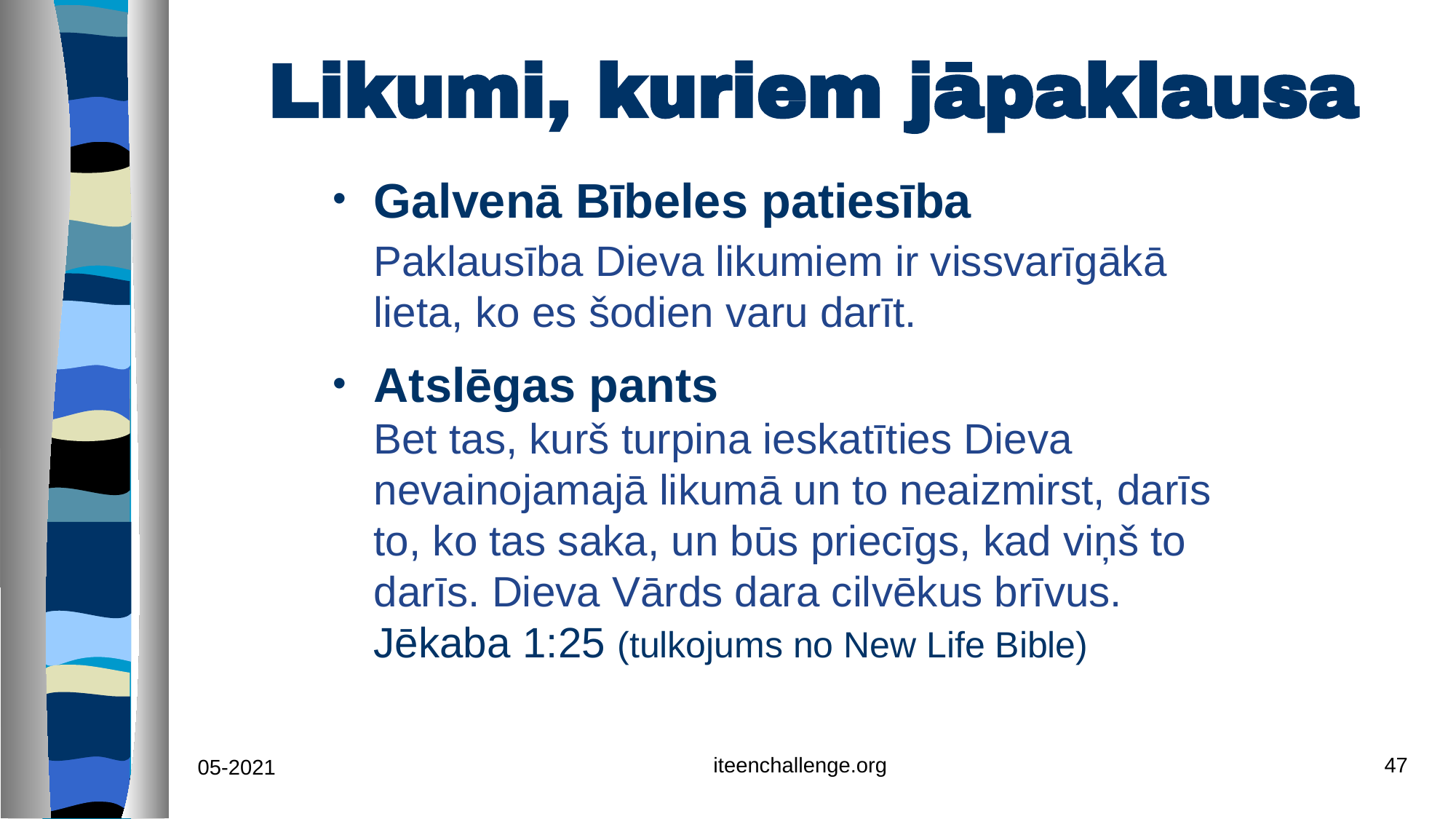

# Likumi, kuriem jāpaklausa
Galvenā Bībeles patiesība
	Paklausība Dieva likumiem ir vissvarīgākā lieta, ko es šodien varu darīt.
Atslēgas pants
	Bet tas, kurš turpina ieskatīties Dieva nevainojamajā likumā un to neaizmirst, darīs to, ko tas saka, un būs priecīgs, kad viņš to darīs. Dieva Vārds dara cilvēkus brīvus.	Jēkaba 1:25 (tulkojums no New Life Bible)
iteenchallenge.org
47
05-2021